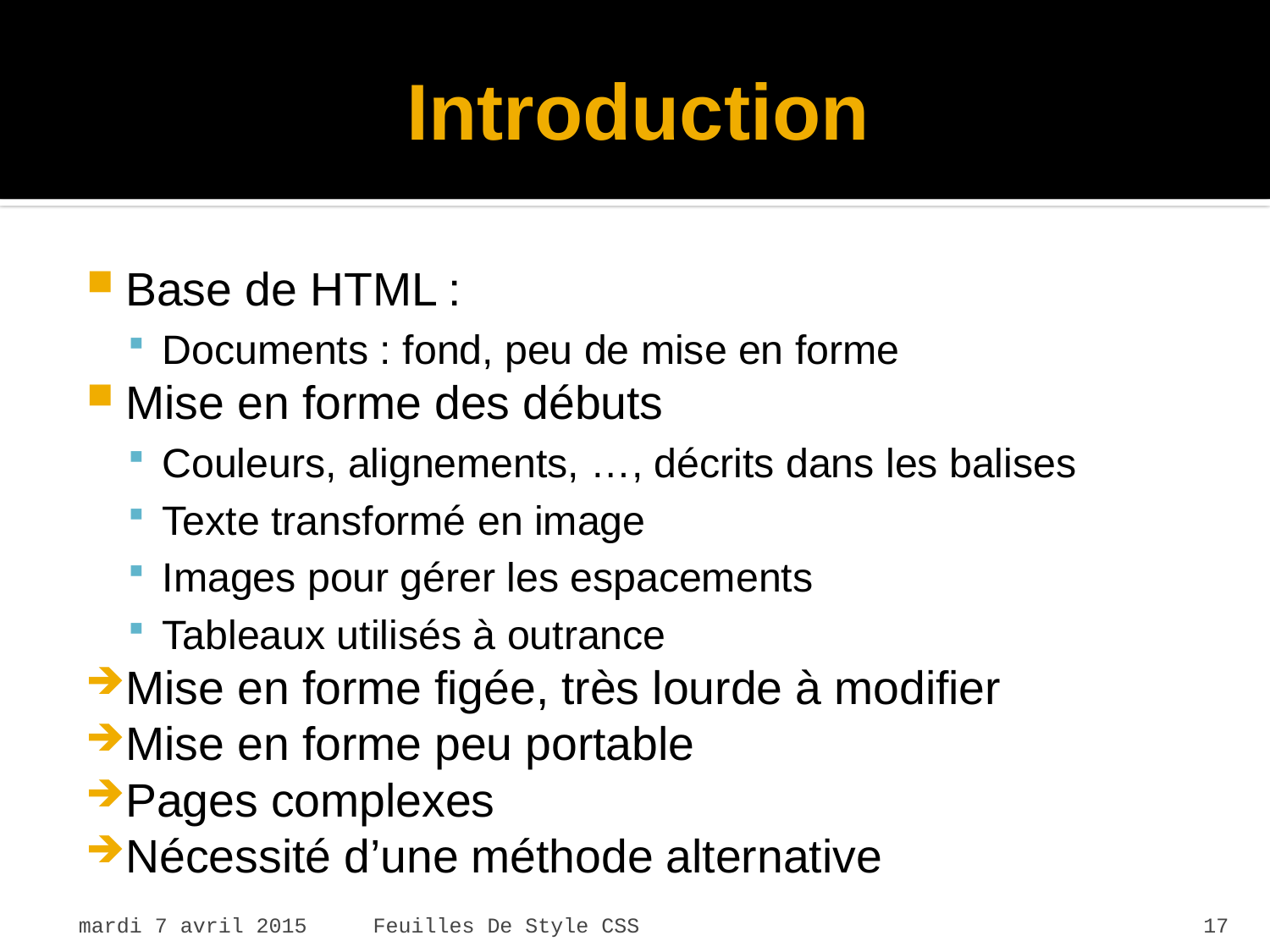

# Introduction
Base de HTML :
Documents : fond, peu de mise en forme
Mise en forme des débuts
Couleurs, alignements, …, décrits dans les balises
Texte transformé en image
Images pour gérer les espacements
Tableaux utilisés à outrance
Mise en forme figée, très lourde à modifier
Mise en forme peu portable
Pages complexes
Nécessité d’une méthode alternative
mardi 7 avril 2015
Feuilles De Style CSS
17